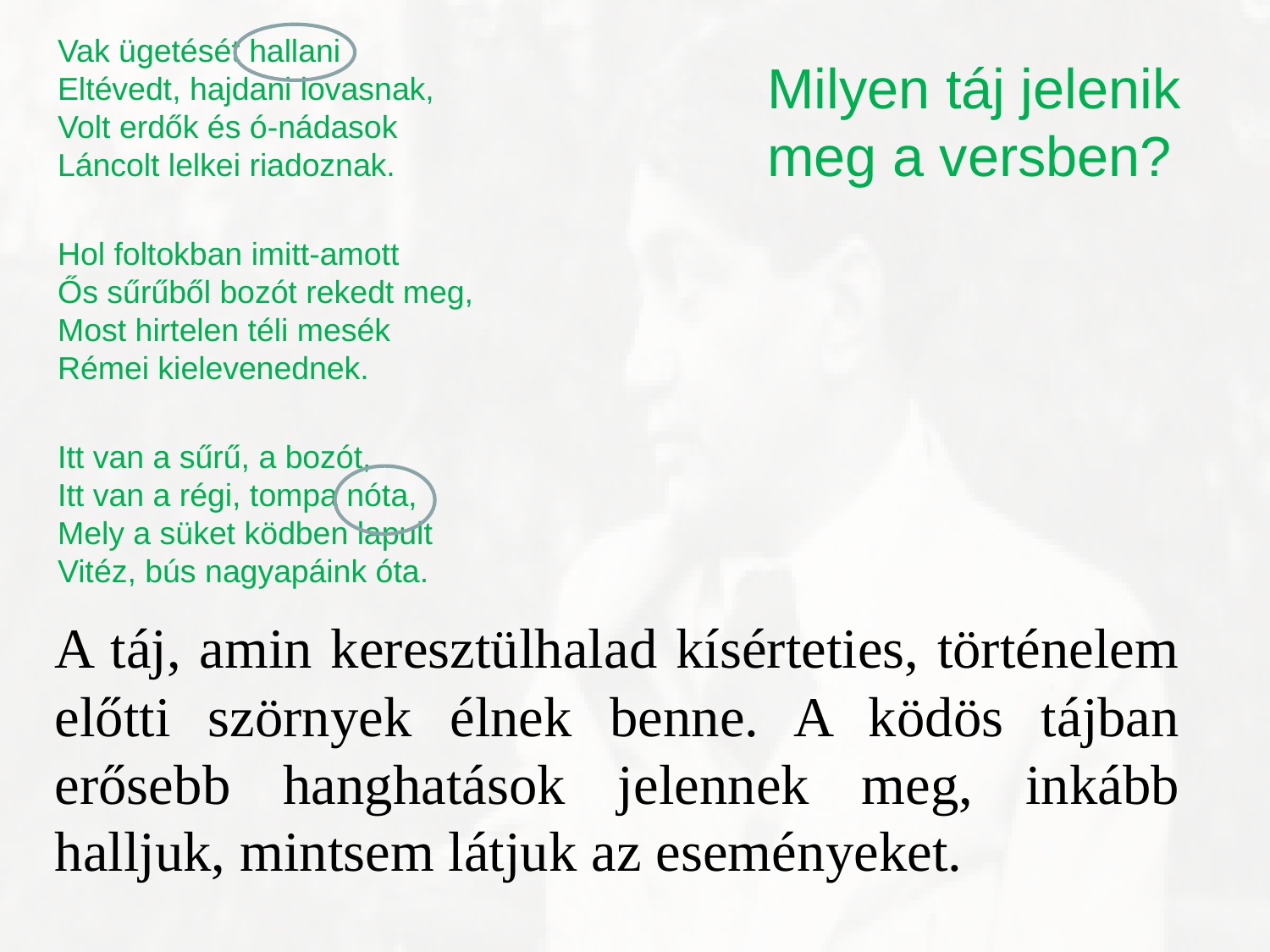

Vak ügetését hallani
Eltévedt, hajdani lovasnak,
Volt erdők és ó-nádasok
Láncolt lelkei riadoznak.

Hol foltokban imitt-amott
Ős sűrűből bozót rekedt meg,
Most hirtelen téli mesék
Rémei kielevenednek.

Itt van a sűrű, a bozót,
Itt van a régi, tompa nóta,
Mely a süket ködben lapult
Vitéz, bús nagyapáink óta.

Milyen táj jelenik meg a versben?

A táj, amin keresztülhalad kísérteties, történelem előtti szörnyek élnek benne. A ködös tájban erősebb hanghatások jelennek meg, inkább halljuk, mintsem látjuk az eseményeket.